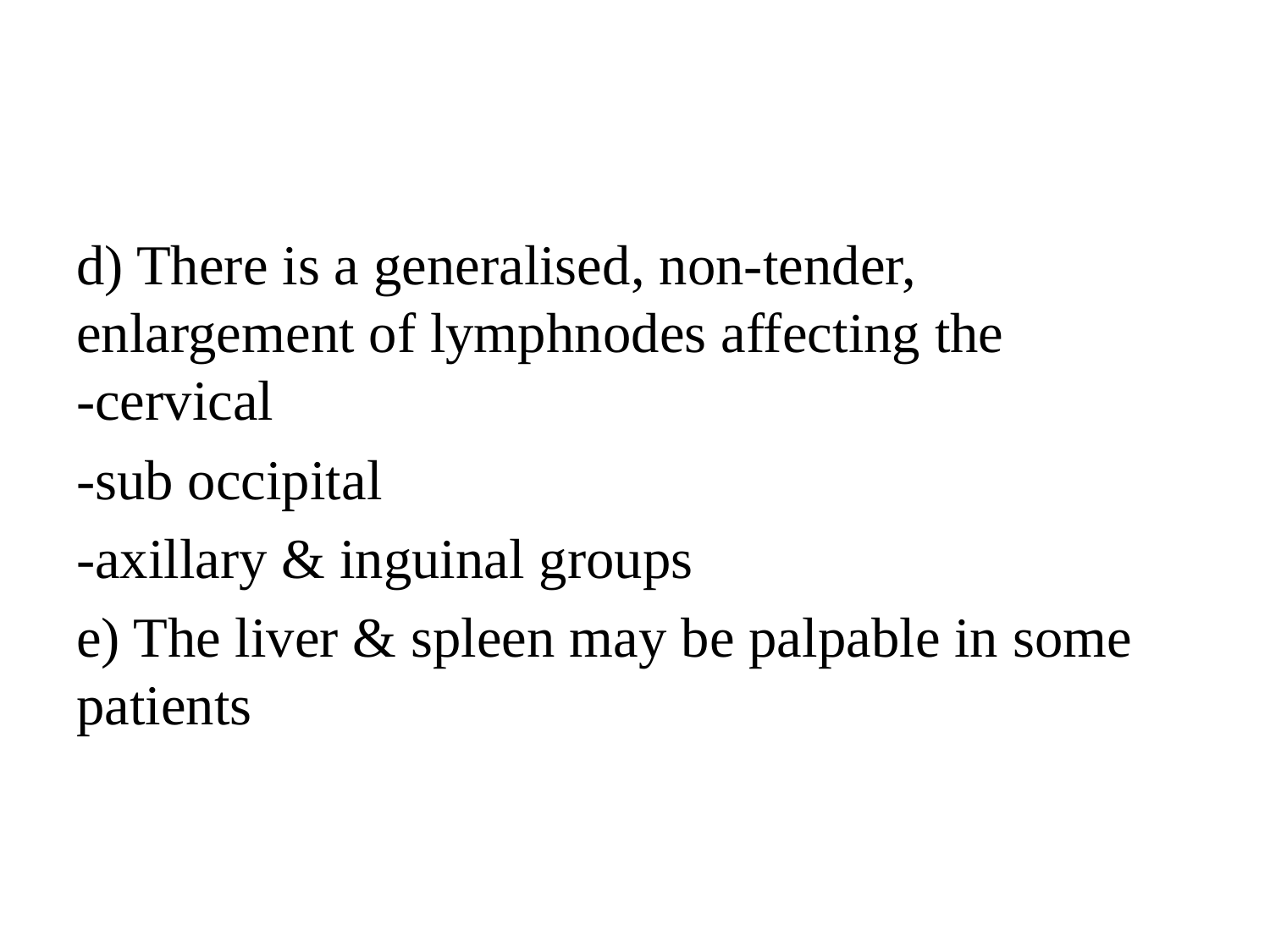

#
d) There is a generalised, non-tender, enlargement of lymphnodes affecting the  	      -cervical
-sub occipital
-axillary & inguinal groups
e) The liver & spleen may be palpable in some patients